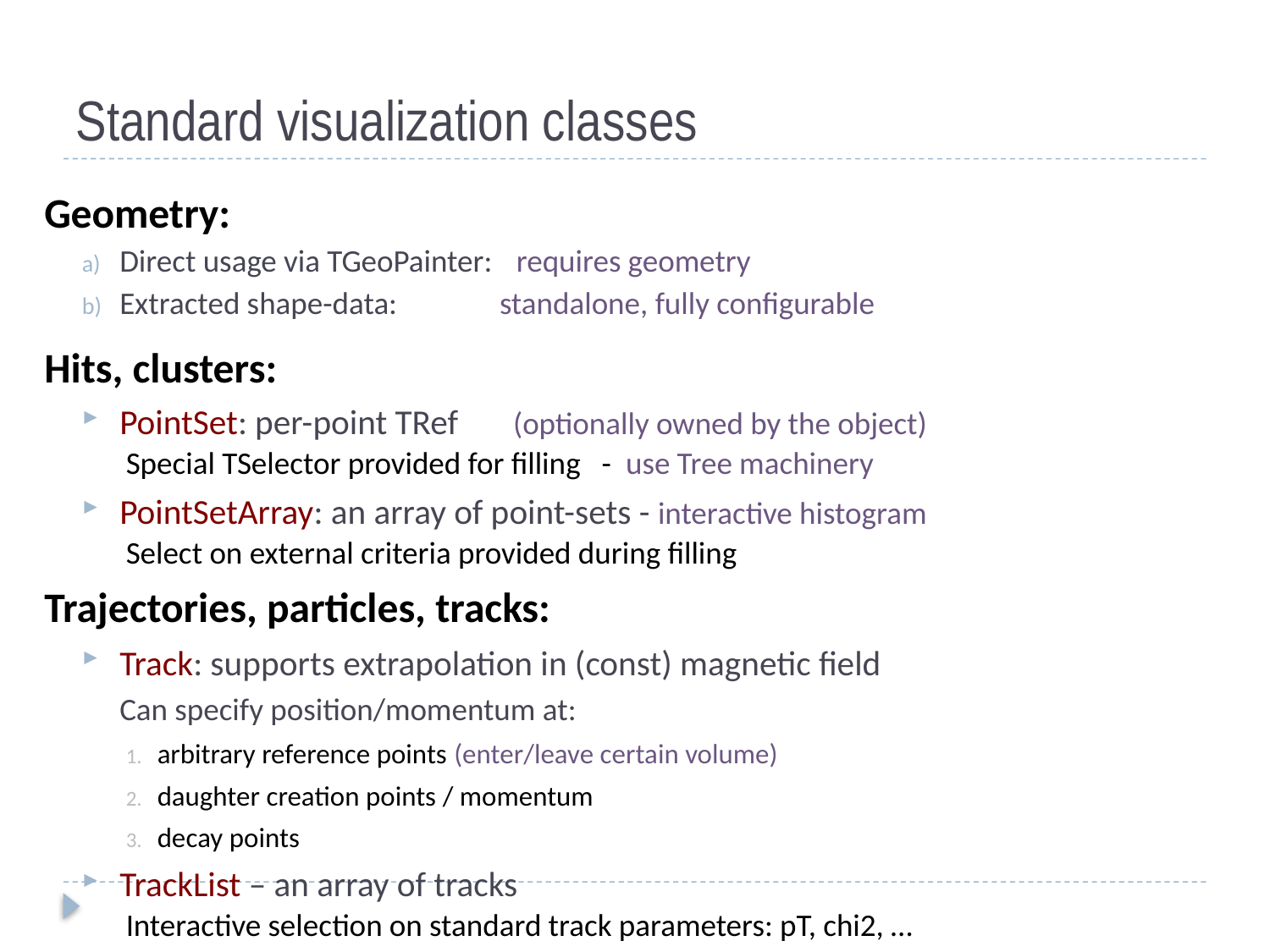

# Standard visualization classes
Geometry:
Direct usage via TGeoPainter:   requires geometry
Extracted shape-data:             standalone, fully configurable
Hits, clusters:
PointSet: per-point TRef       (optionally owned by the object)
Special TSelector provided for filling   -  use Tree machinery
PointSetArray: an array of point-sets - interactive histogram
Select on external criteria provided during filling
Trajectories, particles, tracks:
Track: supports extrapolation in (const) magnetic field
	Can specify position/momentum at:
arbitrary reference points (enter/leave certain volume)
daughter creation points / momentum
decay points
TrackList – an array of tracks
Interactive selection on standard track parameters: pT, chi2, …